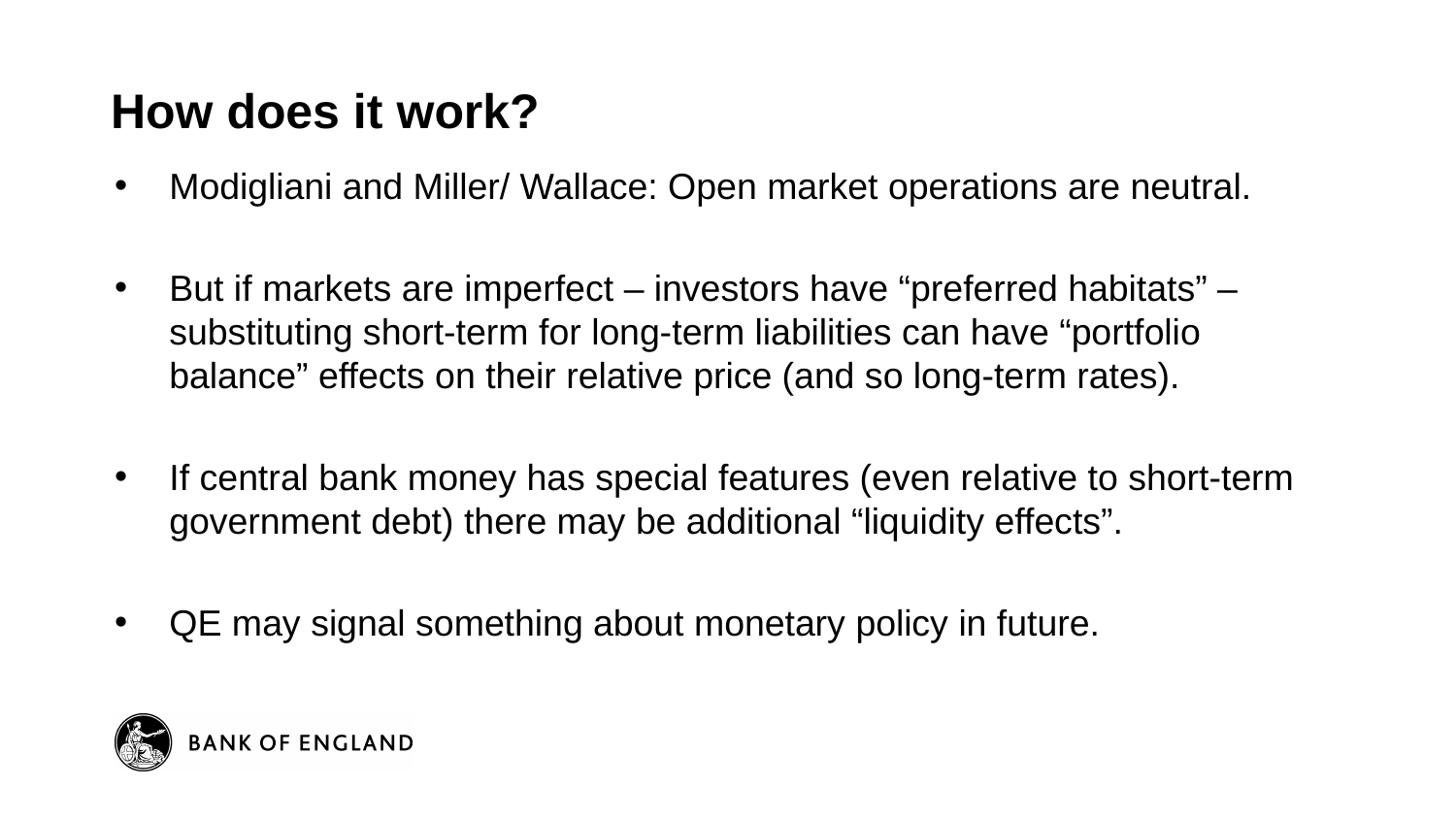

# How does it work?
Modigliani and Miller/ Wallace: Open market operations are neutral.

But if markets are imperfect – investors have “preferred habitats” – substituting short-term for long-term liabilities can have “portfolio balance” effects on their relative price (and so long-term rates).

If central bank money has special features (even relative to short-term government debt) there may be additional “liquidity effects”.

QE may signal something about monetary policy in future.